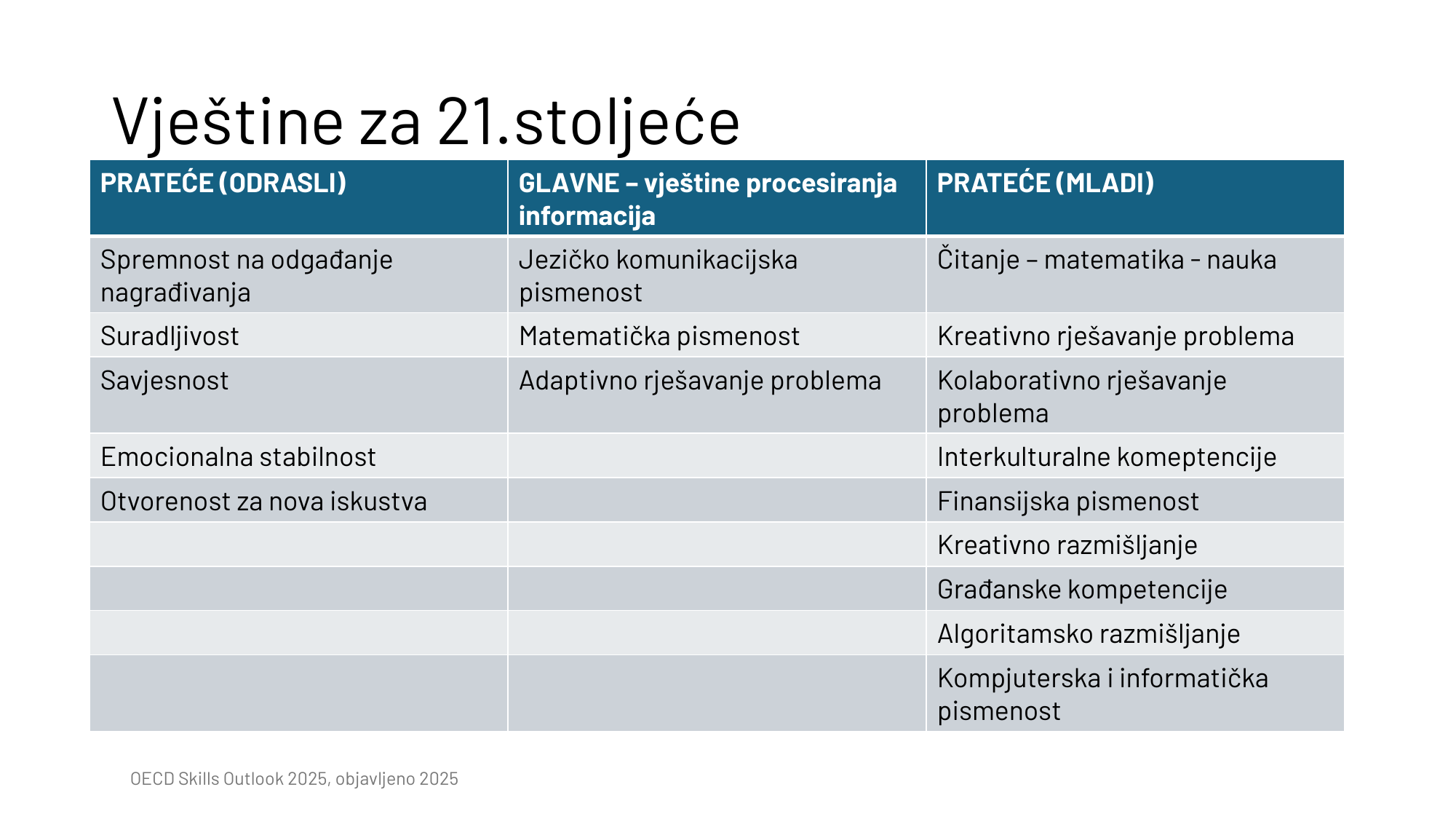

# Vještine za 21.stoljeće
| PRATEĆE (ODRASLI) | GLAVNE – vještine procesiranja informacija | PRATEĆE (MLADI) |
| --- | --- | --- |
| Spremnost na odgađanje nagrađivanja | Jezičko komunikacijska pismenost | Čitanje – matematika - nauka |
| Suradljivost | Matematička pismenost | Kreativno rješavanje problema |
| Savjesnost | Adaptivno rješavanje problema | Kolaborativno rješavanje problema |
| Emocionalna stabilnost |  | Interkulturalne komeptencije |
| Otvorenost za nova iskustva |  | Finansijska pismenost |
|  |  | Kreativno razmišljanje |
|  |  | Građanske kompetencije |
|  |  | Algoritamsko razmišljanje |
|  |  | Kompjuterska i informatička pismenost |
OECD Skills Outlook 2025, objavljeno 2025